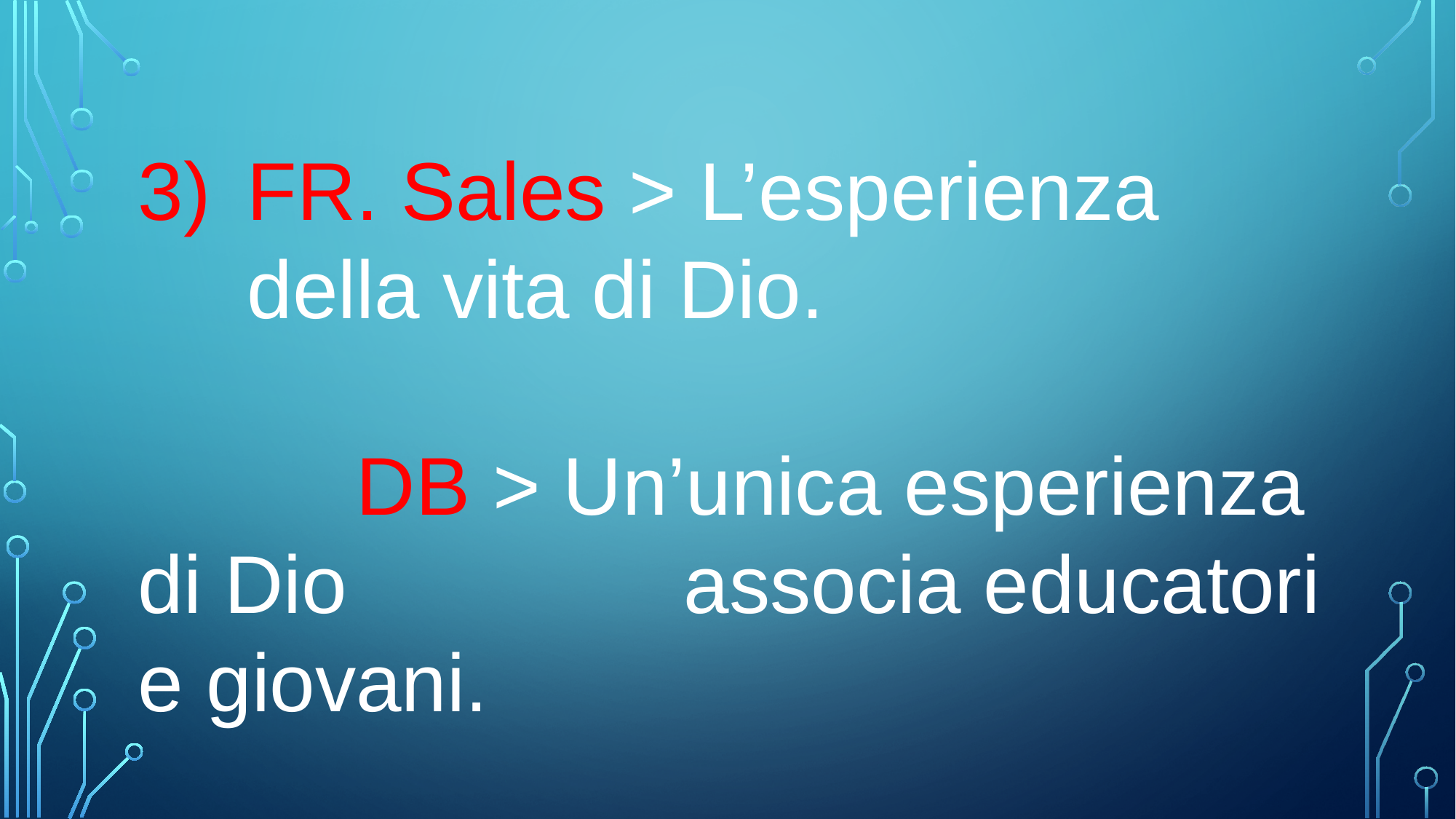

FR. Sales > L’esperienza della vita di Dio.

		DB > Un’unica esperienza di Dio 			associa educatori e giovani.